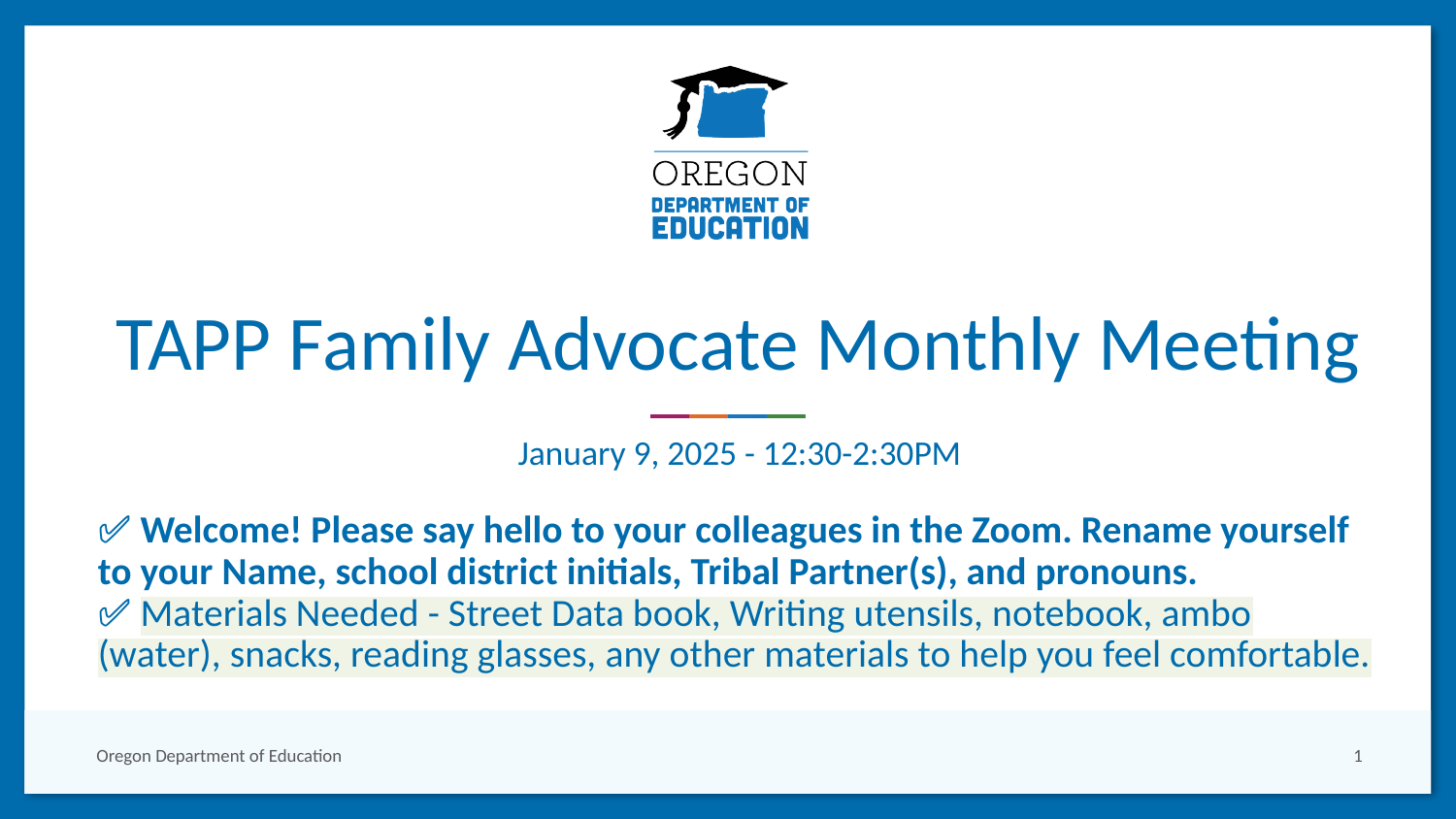

Saturday Dec 21
# TAPP Family Advocate Monthly Meeting
January 9, 2025 - 12:30-2:30PM

✅ Welcome! Please say hello to your colleagues in the Zoom. Rename yourself to your Name, school district initials, Tribal Partner(s), and pronouns.
✅ Materials Needed - Street Data book, Writing utensils, notebook, ambo (water), snacks, reading glasses, any other materials to help you feel comfortable.
1